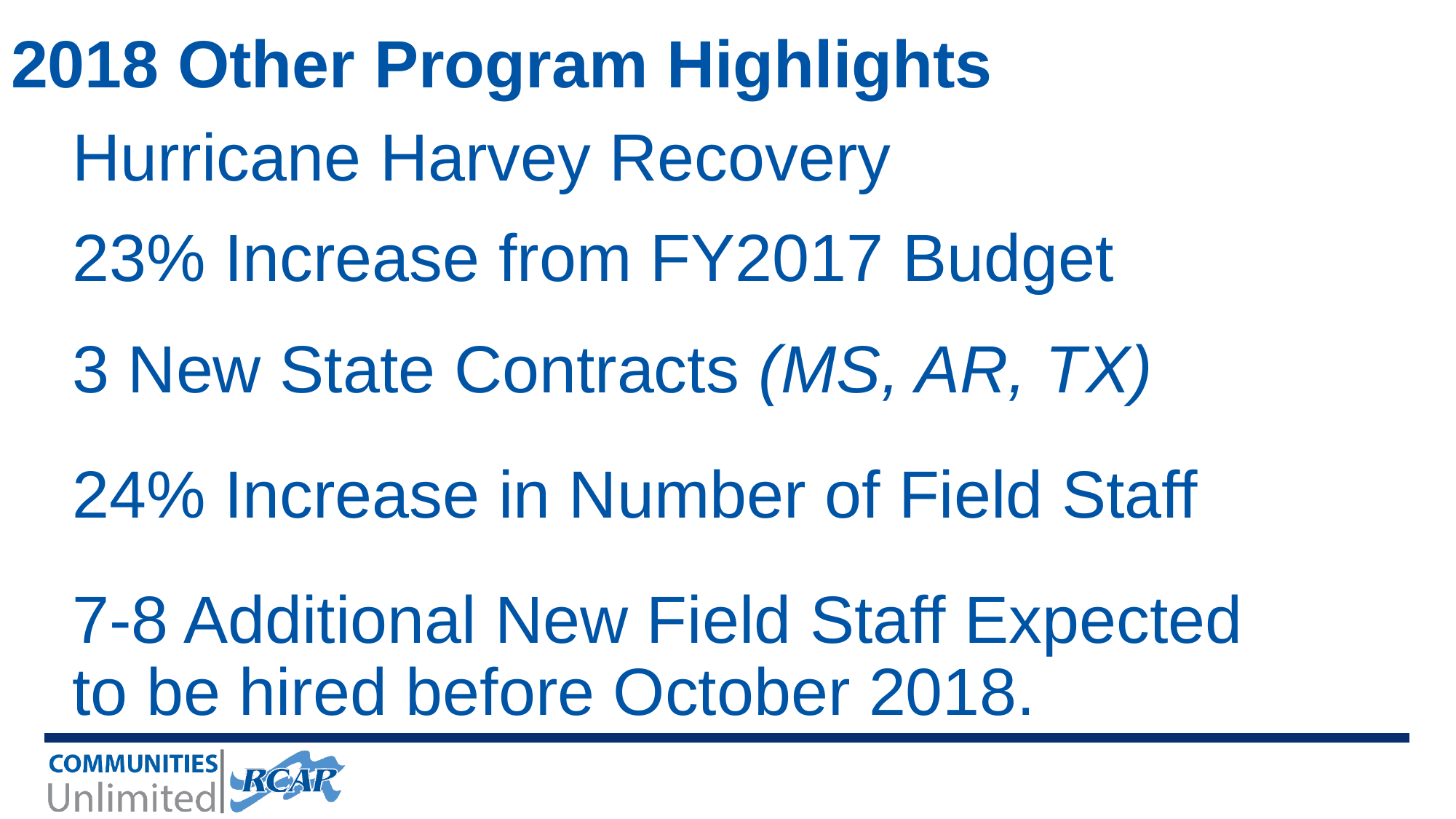

2018 Other Program Highlights
Hurricane Harvey Recovery
23% Increase from FY2017 Budget
3 New State Contracts (MS, AR, TX)
24% Increase in Number of Field Staff
7-8 Additional New Field Staff Expected to be hired before October 2018.